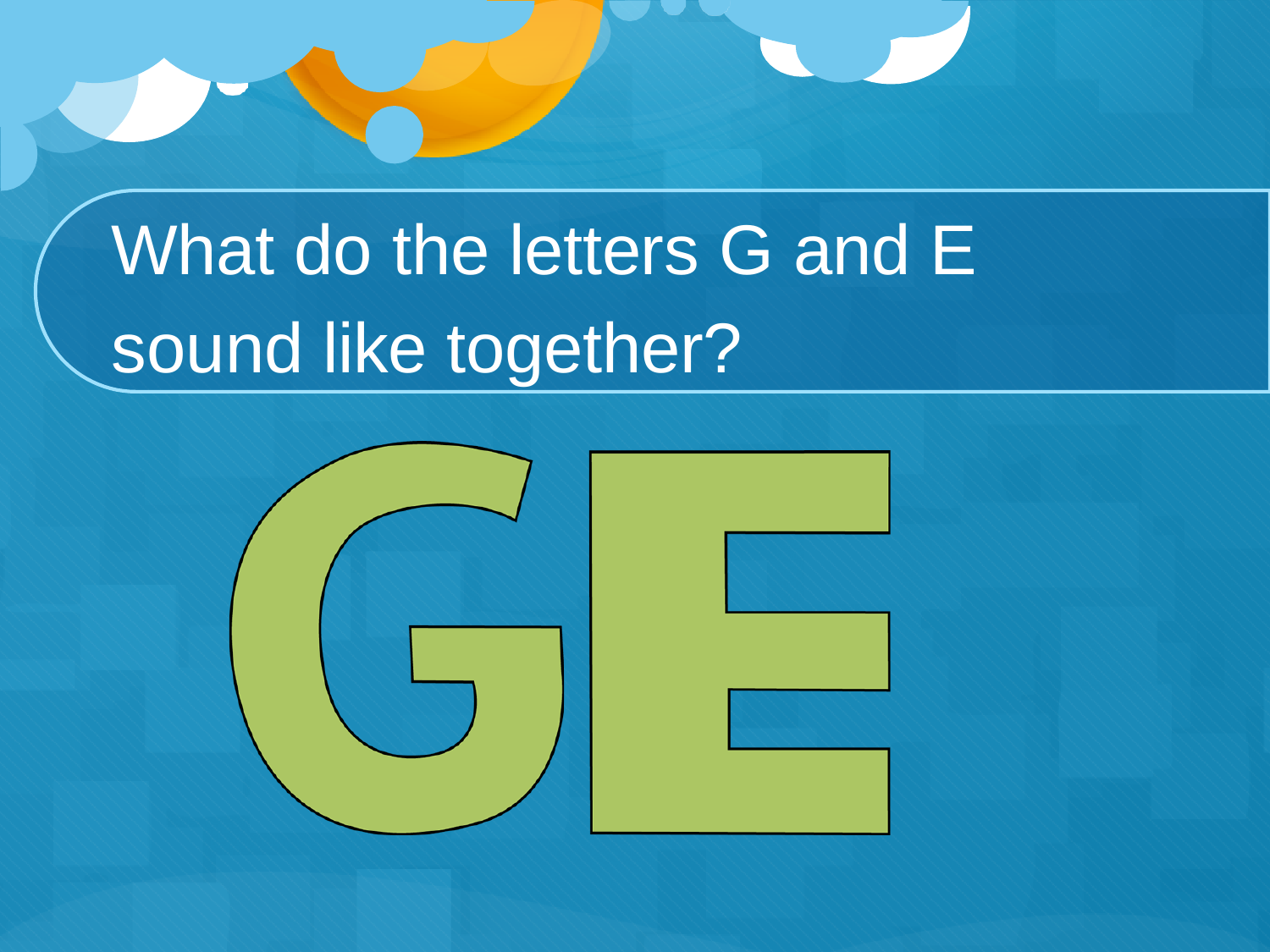

# What do the letters G and E  sound like together?